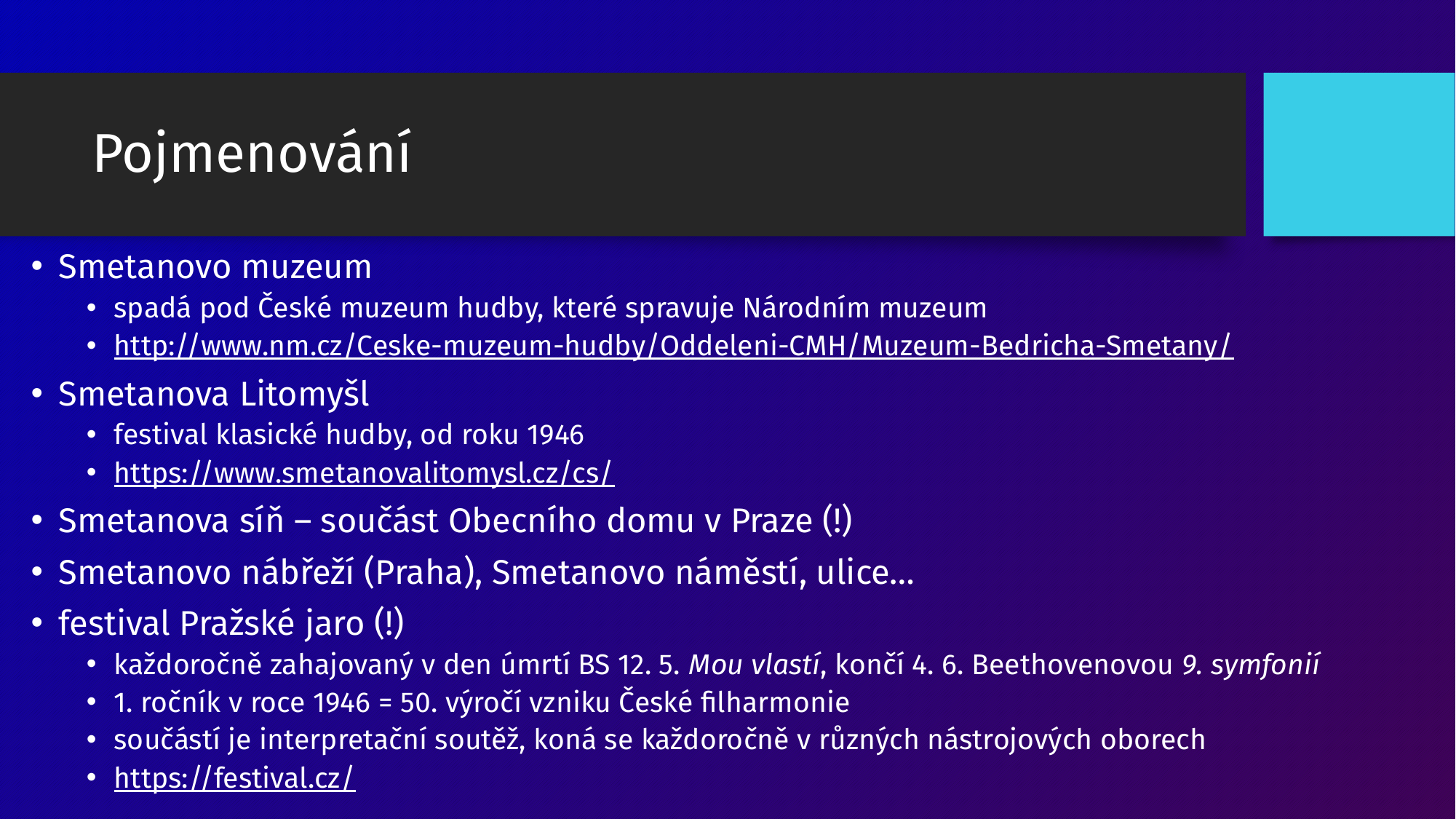

# Pojmenování
Smetanovo muzeum
spadá pod České muzeum hudby, které spravuje Národním muzeum
http://www.nm.cz/Ceske-muzeum-hudby/Oddeleni-CMH/Muzeum-Bedricha-Smetany/
Smetanova Litomyšl
festival klasické hudby, od roku 1946
https://www.smetanovalitomysl.cz/cs/
Smetanova síň – součást Obecního domu v Praze (!)
Smetanovo nábřeží (Praha), Smetanovo náměstí, ulice…
festival Pražské jaro (!)
každoročně zahajovaný v den úmrtí BS 12. 5. Mou vlastí, končí 4. 6. Beethovenovou 9. symfonií
1. ročník v roce 1946 = 50. výročí vzniku České filharmonie
součástí je interpretační soutěž, koná se každoročně v různých nástrojových oborech
https://festival.cz/